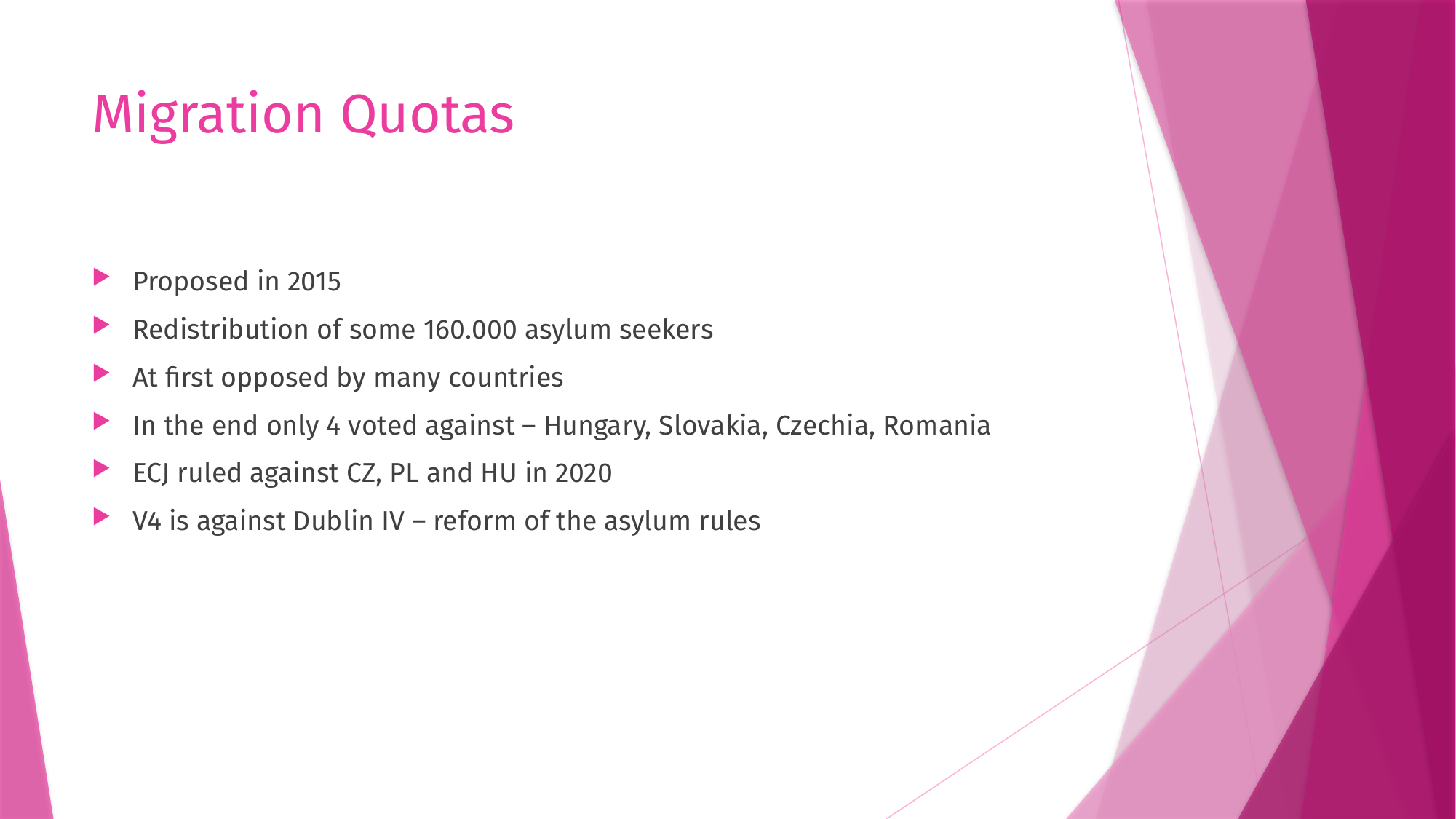

# Migration Quotas
Proposed in 2015
Redistribution of some 160.000 asylum seekers
At first opposed by many countries
In the end only 4 voted against – Hungary, Slovakia, Czechia, Romania
ECJ ruled against CZ, PL and HU in 2020
V4 is against Dublin IV – reform of the asylum rules